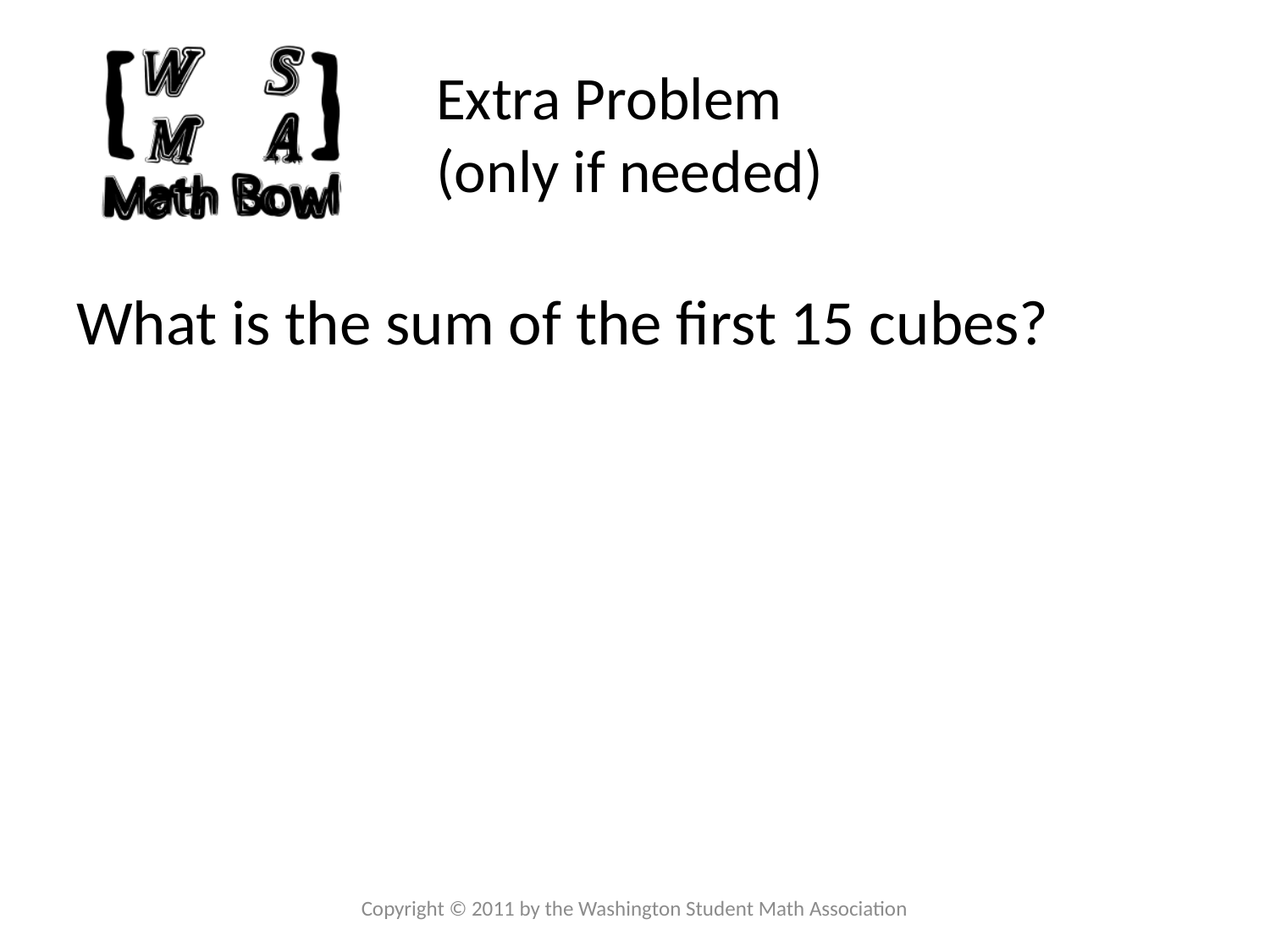

# Extra Problem (only if needed)
What is the sum of the first 15 cubes?
Copyright © 2011 by the Washington Student Math Association